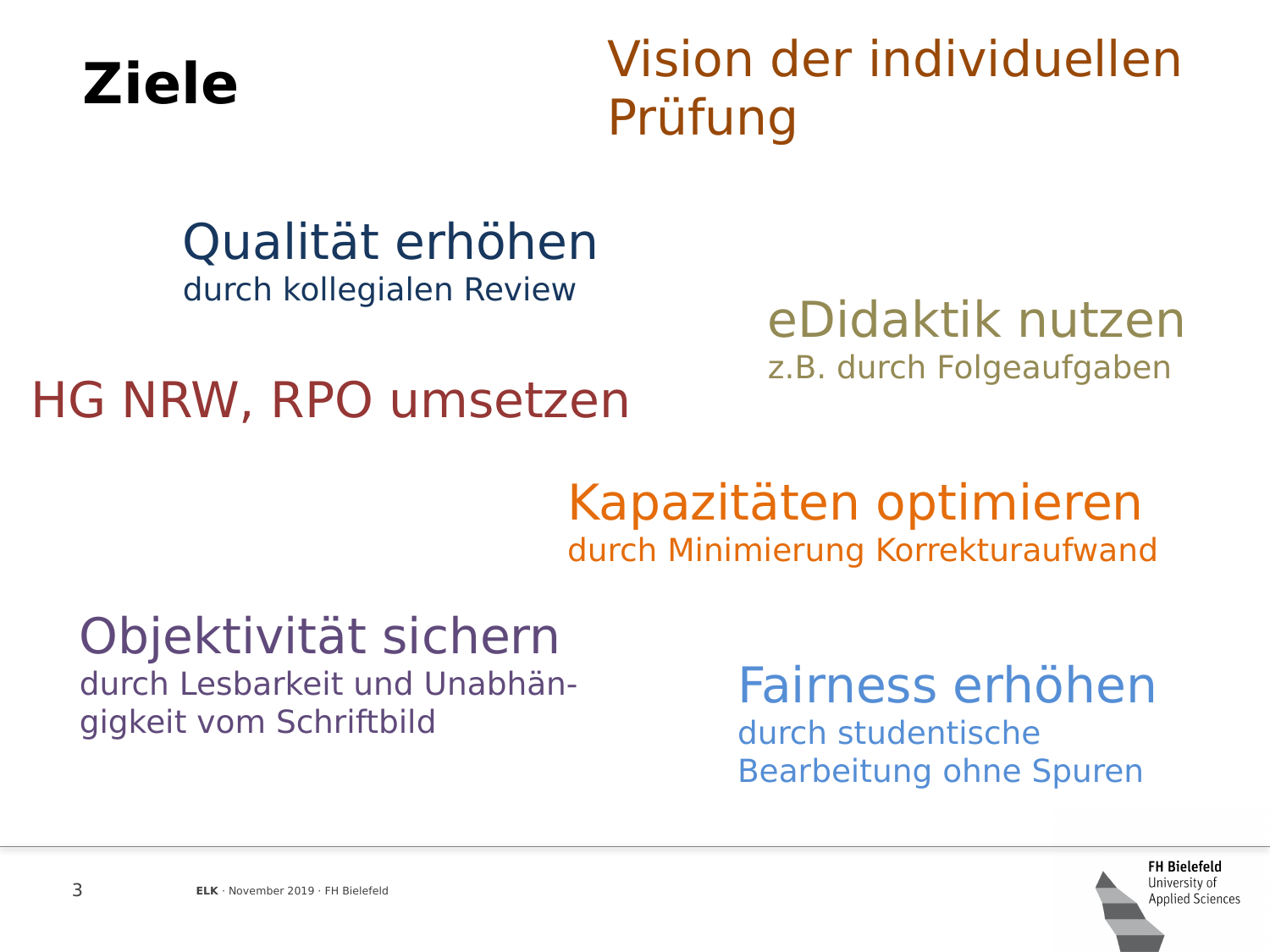

Vision der individuellen Prüfung
Ziele
Qualität erhöhen
durch kollegialen Review
eDidaktik nutzen
z.B. durch Folgeaufgaben
HG NRW, RPO umsetzen
Kapazitäten optimieren durch Minimierung Korrekturaufwand
Objektivität sichern
durch Lesbarkeit und Unabhän-gigkeit vom Schriftbild
Fairness erhöhen
durch studentische Bearbeitung ohne Spuren